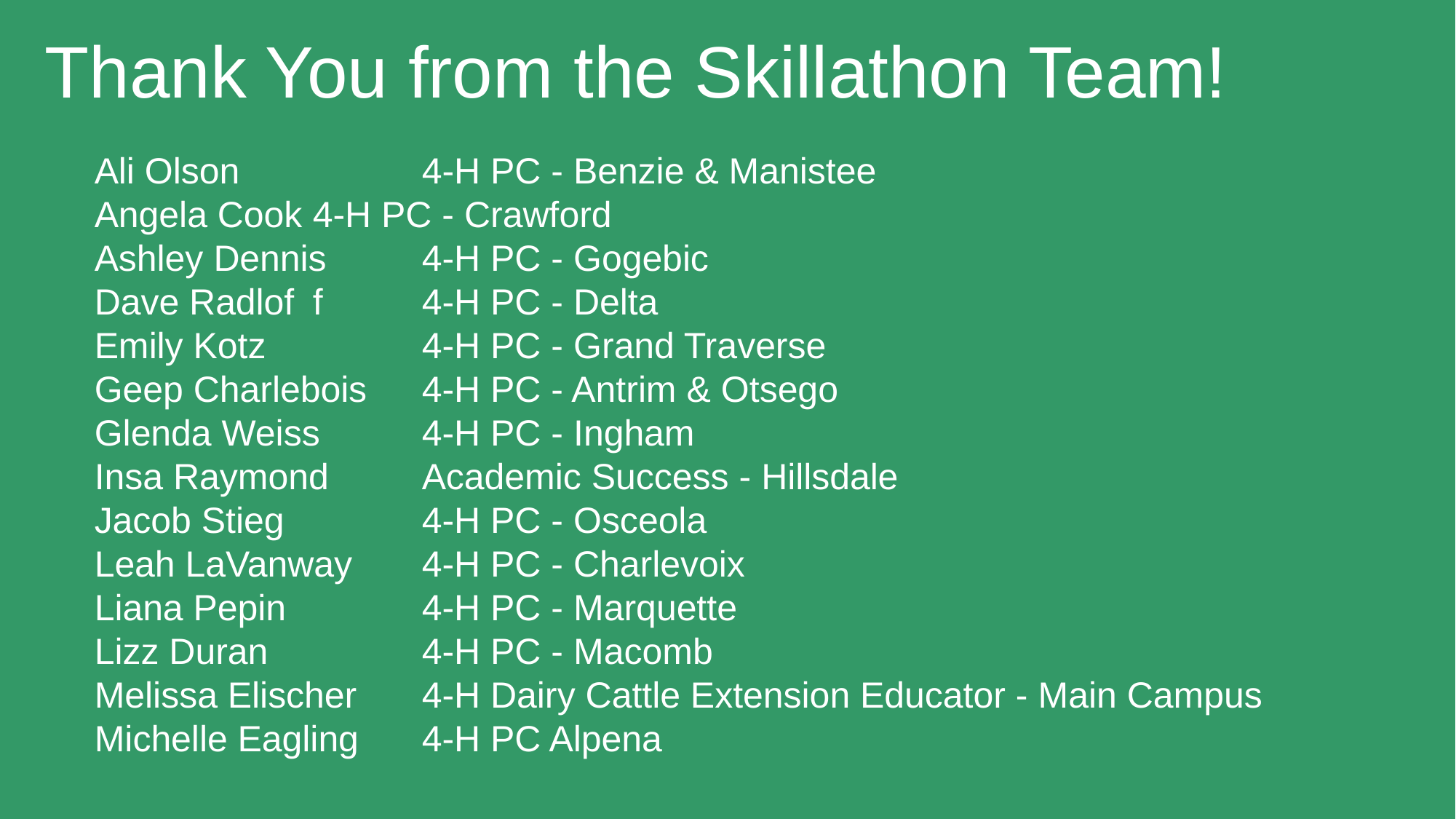

Thank You from the Skillathon Team!
Ali Olson		4-H PC - Benzie & Manistee
Angela Cook	4-H PC - Crawford
Ashley Dennis	4-H PC - Gogebic
Dave Radlof	f	4-H PC - Delta
Emily Kotz		4-H PC - Grand Traverse
Geep Charlebois	4-H PC - Antrim & Otsego
Glenda Weiss	4-H PC - Ingham
Insa Raymond	Academic Success - Hillsdale
Jacob Stieg		4-H PC - Osceola
Leah LaVanway	4-H PC - Charlevoix
Liana Pepin		4-H PC - Marquette
Lizz Duran		4-H PC - Macomb
Melissa Elischer	4-H Dairy Cattle Extension Educator - Main Campus
Michelle Eagling	4-H PC Alpena